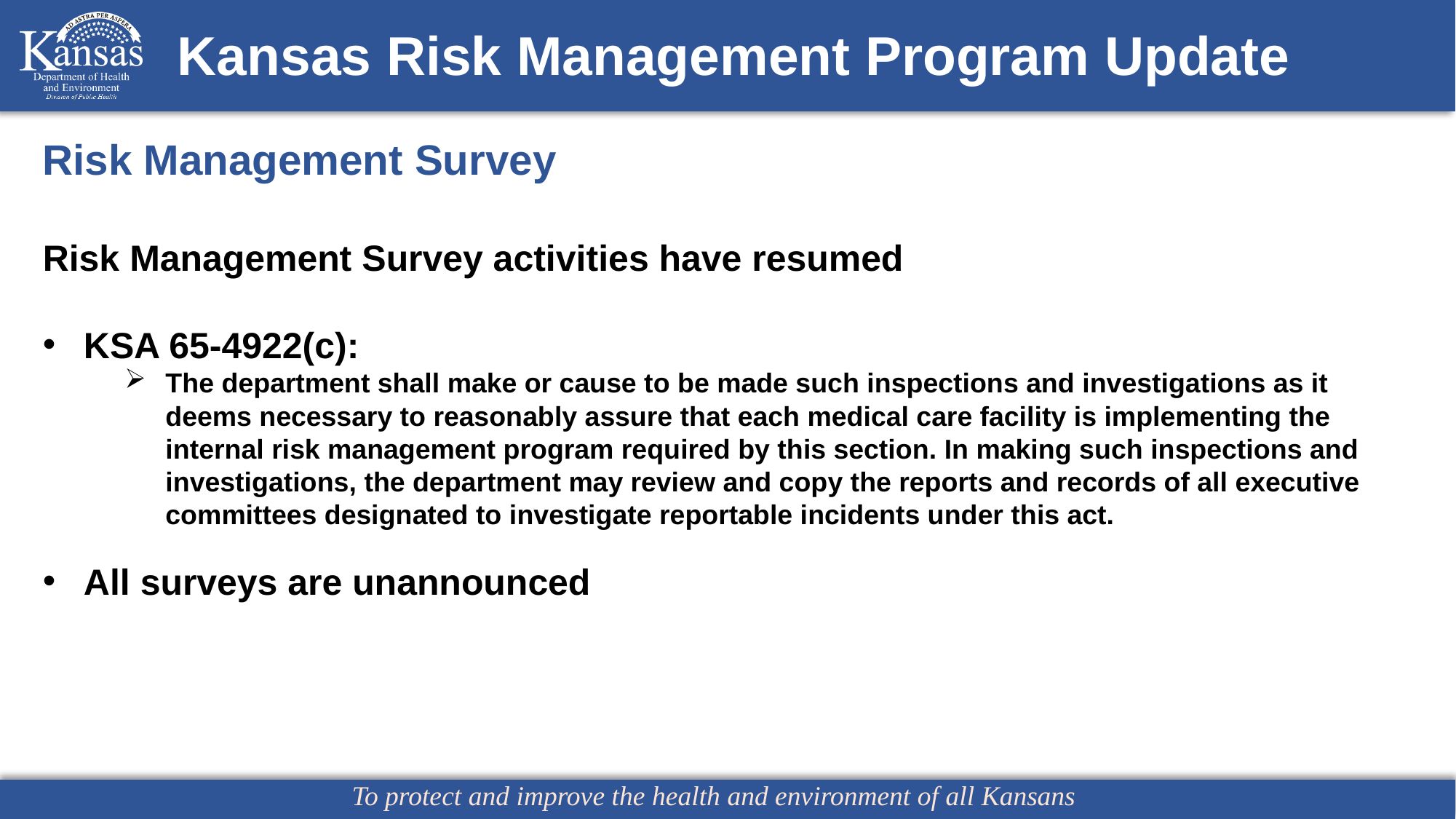

# Kansas Risk Management Program Update
Risk Management Survey

Risk Management Survey activities have resumed

KSA 65-4922(c):
The department shall make or cause to be made such inspections and investigations as it deems necessary to reasonably assure that each medical care facility is implementing the internal risk management program required by this section. In making such inspections and investigations, the department may review and copy the reports and records of all executive committees designated to investigate reportable incidents under this act.

All surveys are unannounced